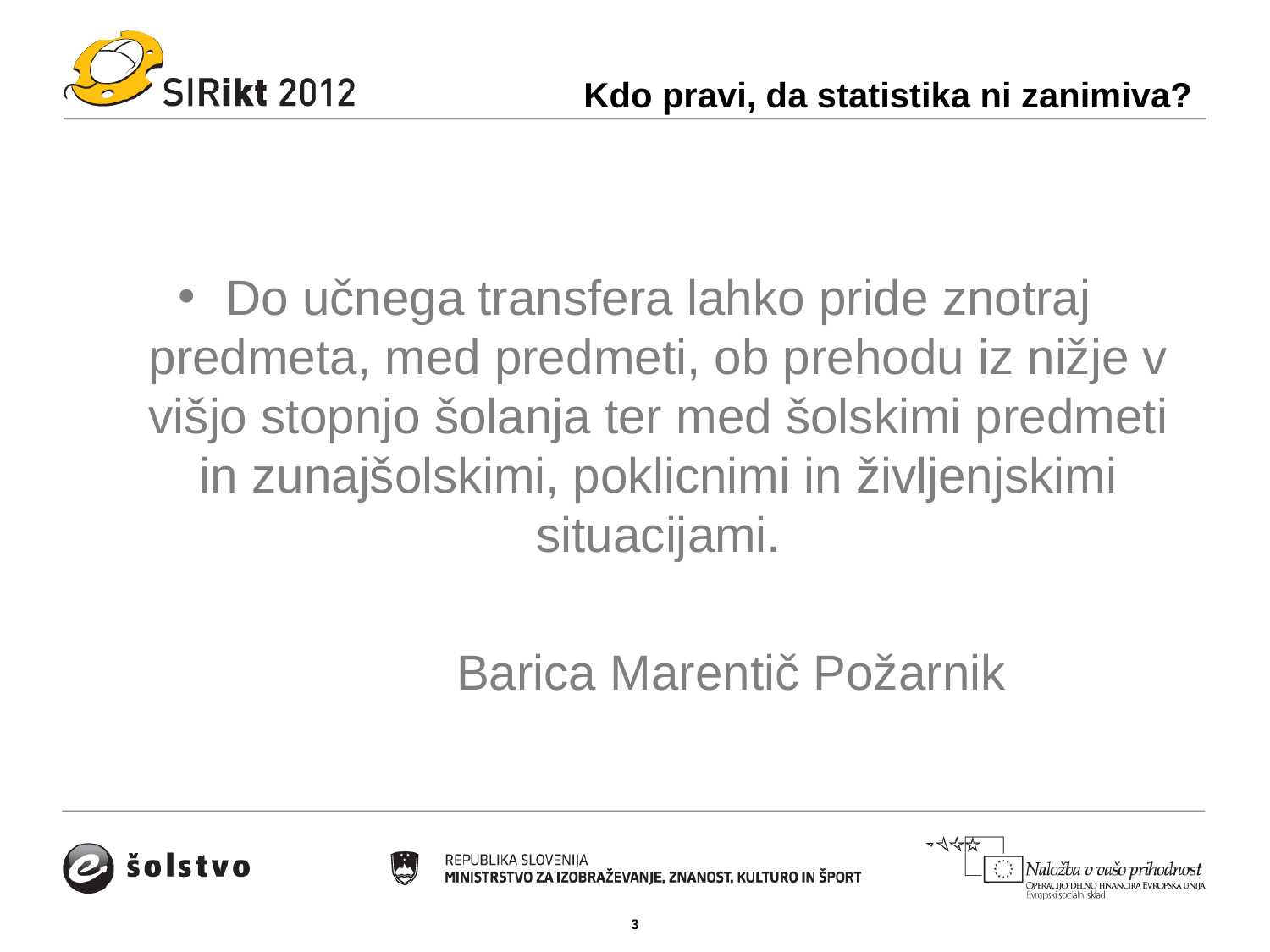

Kdo pravi, da statistika ni zanimiva?

Do učnega transfera lahko pride znotraj predmeta, med predmeti, ob prehodu iz nižje v višjo stopnjo šolanja ter med šolskimi predmeti in zunajšolskimi, poklicnimi in življenjskimi situacijami.

               Barica Marentič Požarnik

3